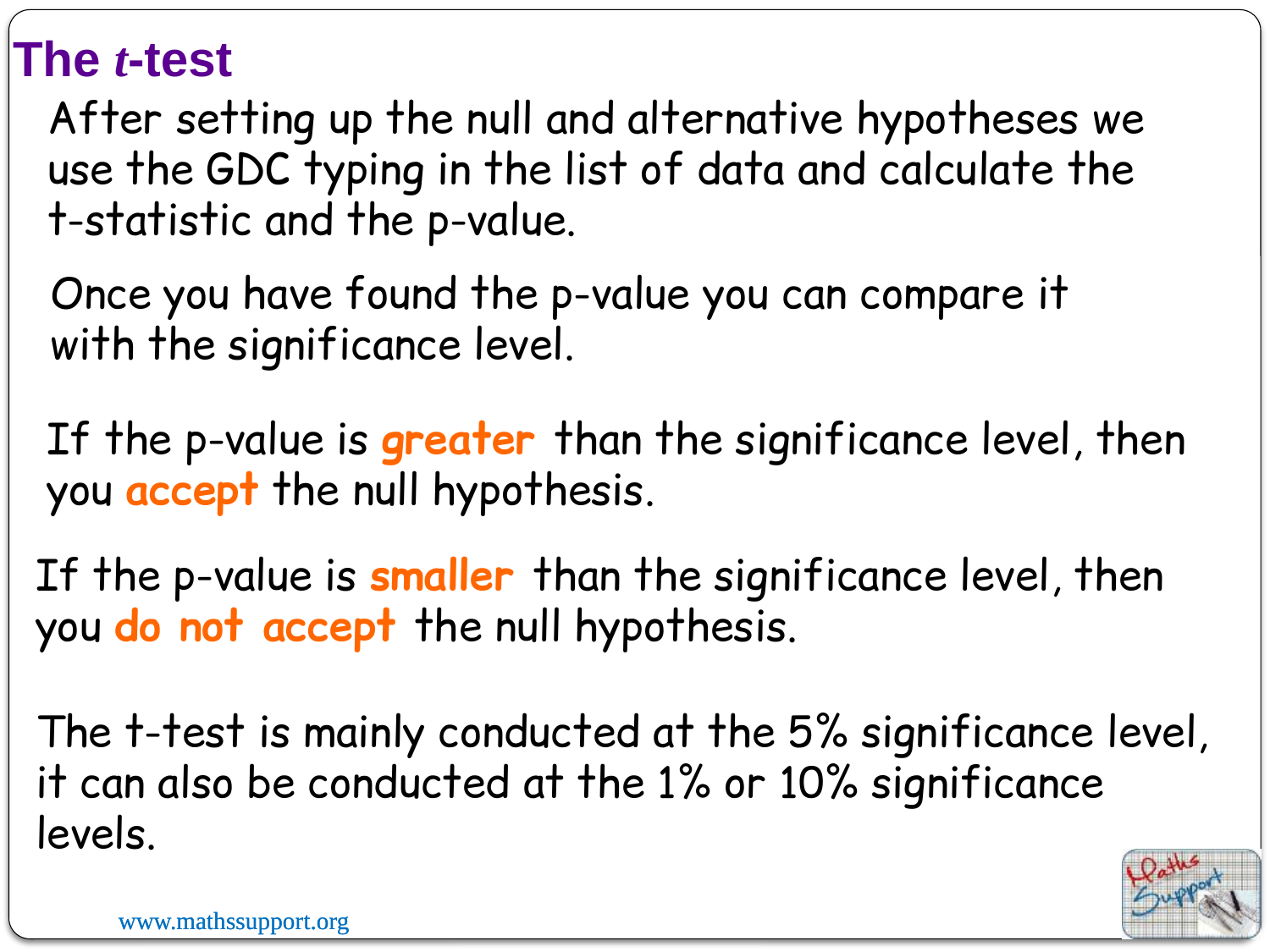

The t-test
After setting up the null and alternative hypotheses we use the GDC typing in the list of data and calculate the t-statistic and the p-value.
Once you have found the p-value you can compare it with the significance level.
If the p-value is greater than the significance level, then you accept the null hypothesis.
If the p-value is smaller than the significance level, then you do not accept the null hypothesis.
The t-test is mainly conducted at the 5% significance level, it can also be conducted at the 1% or 10% significance levels.